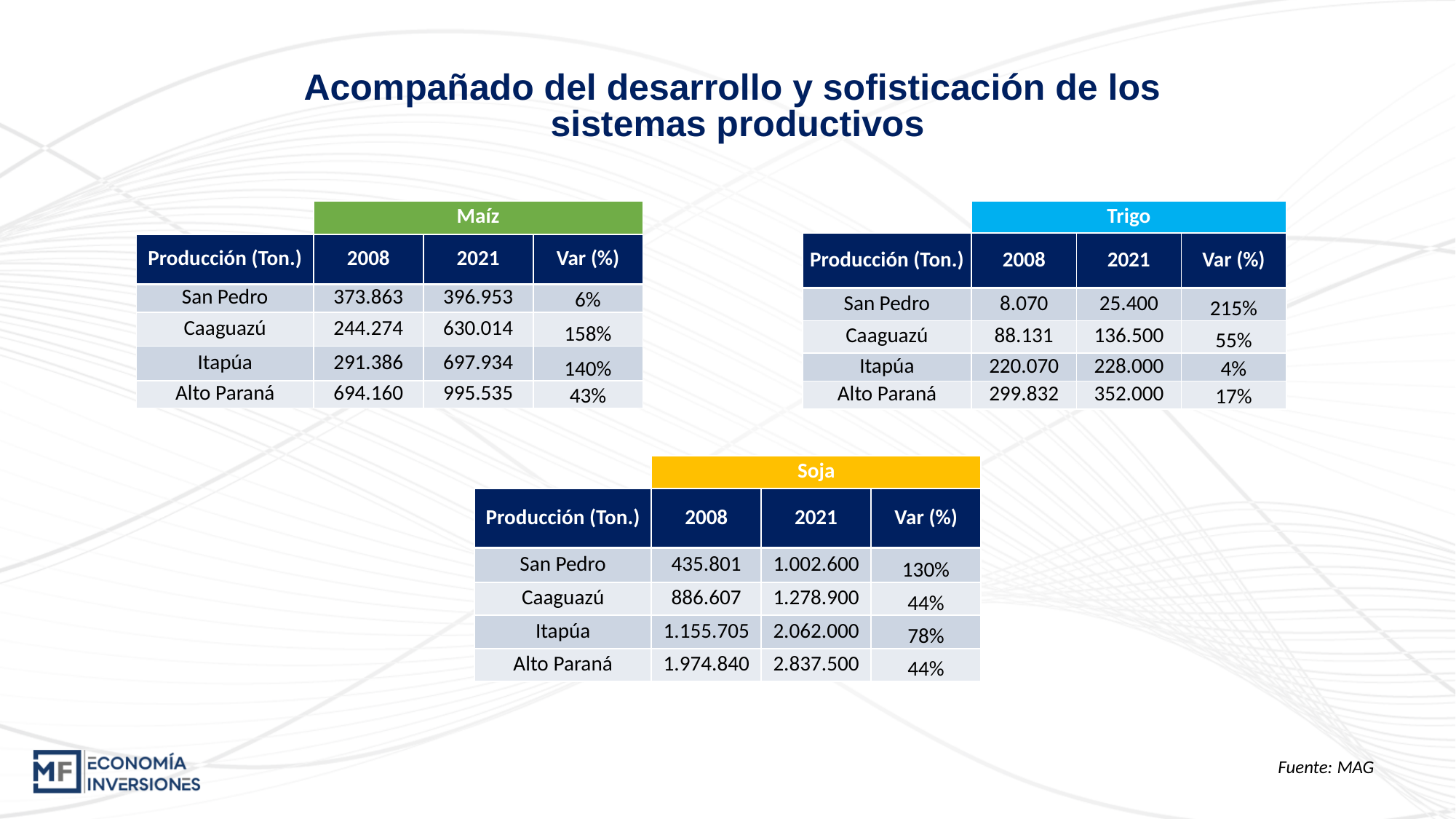

Acompañado del desarrollo y sofisticación de los
sistemas productivos
|  | Maíz |  |  |
| --- | --- | --- | --- |
| Producción (Ton.) | 2008 | 2021 | Var (%) |
| San Pedro | 373.863 | 396.953 | 6% |
| Caaguazú | 244.274 | 630.014 | 158% |
| Itapúa | 291.386 | 697.934 | 140% |
| Alto Paraná | 694.160 | 995.535 | 43% |
|  | Trigo |  |  |
| --- | --- | --- | --- |
| Producción (Ton.) | 2008 | 2021 | Var (%) |
| San Pedro | 8.070 | 25.400 | 215% |
| Caaguazú | 88.131 | 136.500 | 55% |
| Itapúa | 220.070 | 228.000 | 4% |
| Alto Paraná | 299.832 | 352.000 | 17% |
|  | Soja |  |  |
| --- | --- | --- | --- |
| Producción (Ton.) | 2008 | 2021 | Var (%) |
| San Pedro | 435.801 | 1.002.600 | 130% |
| Caaguazú | 886.607 | 1.278.900 | 44% |
| Itapúa | 1.155.705 | 2.062.000 | 78% |
| Alto Paraná | 1.974.840 | 2.837.500 | 44% |
Fuente: MAG